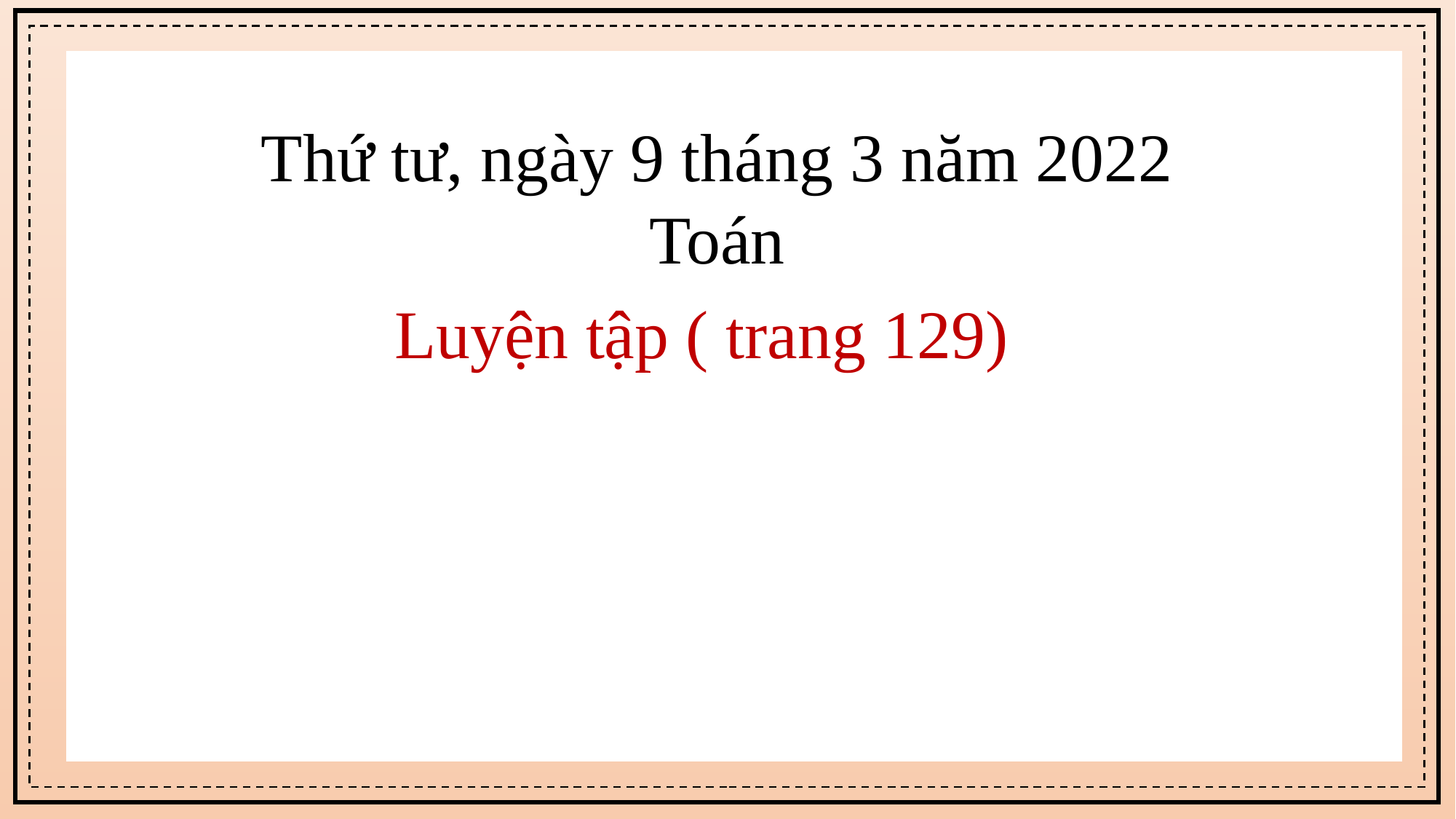

Thứ tư, ngày 9 tháng 3 năm 2022
Toán
Luyện tập ( trang 129)